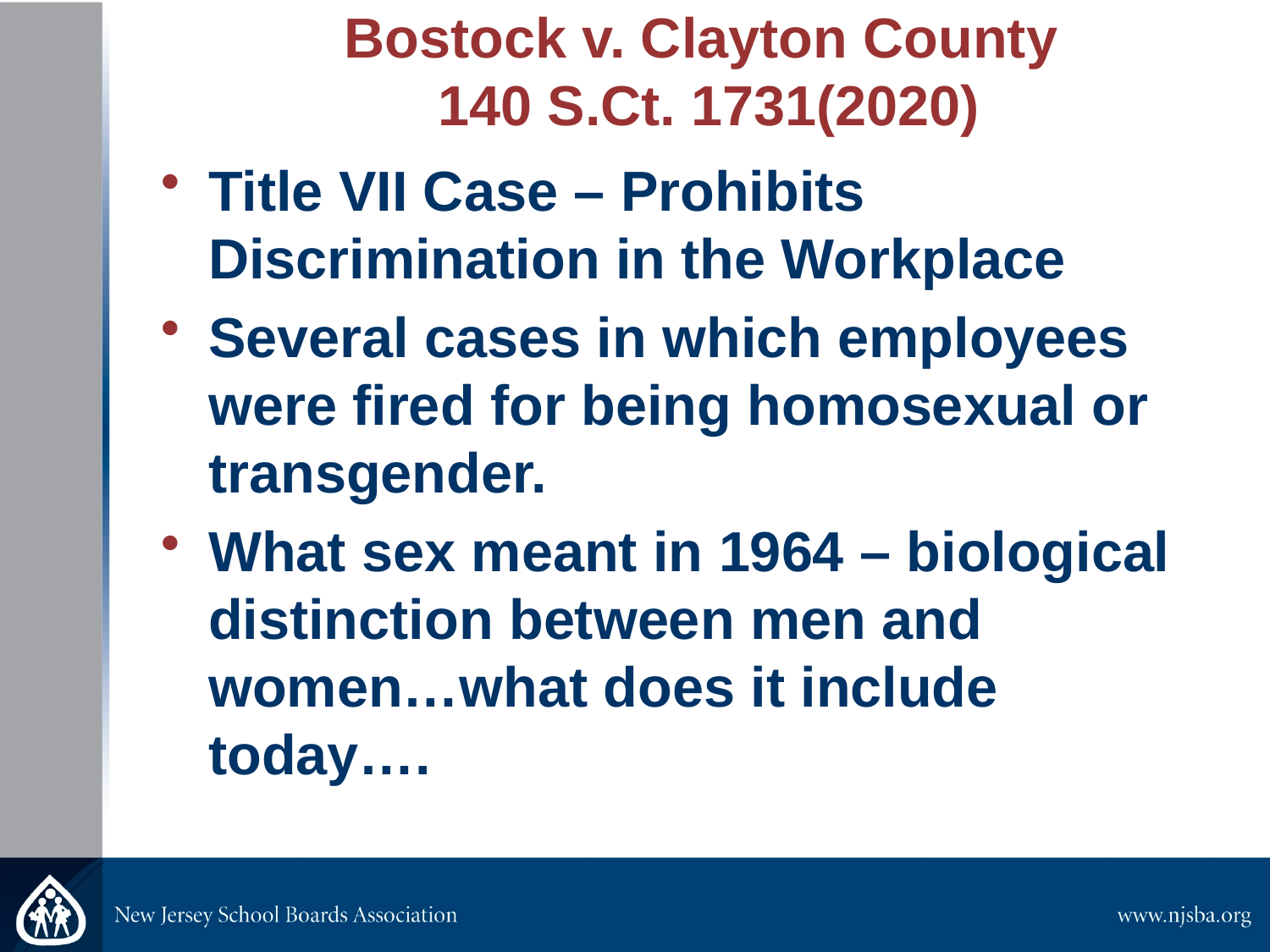

Bostock v. Clayton County
140 S.Ct. 1731(2020)
Title VII Case – Prohibits Discrimination in the Workplace
Several cases in which employees were fired for being homosexual or transgender.
What sex meant in 1964 – biological distinction between men and women…what does it include today….